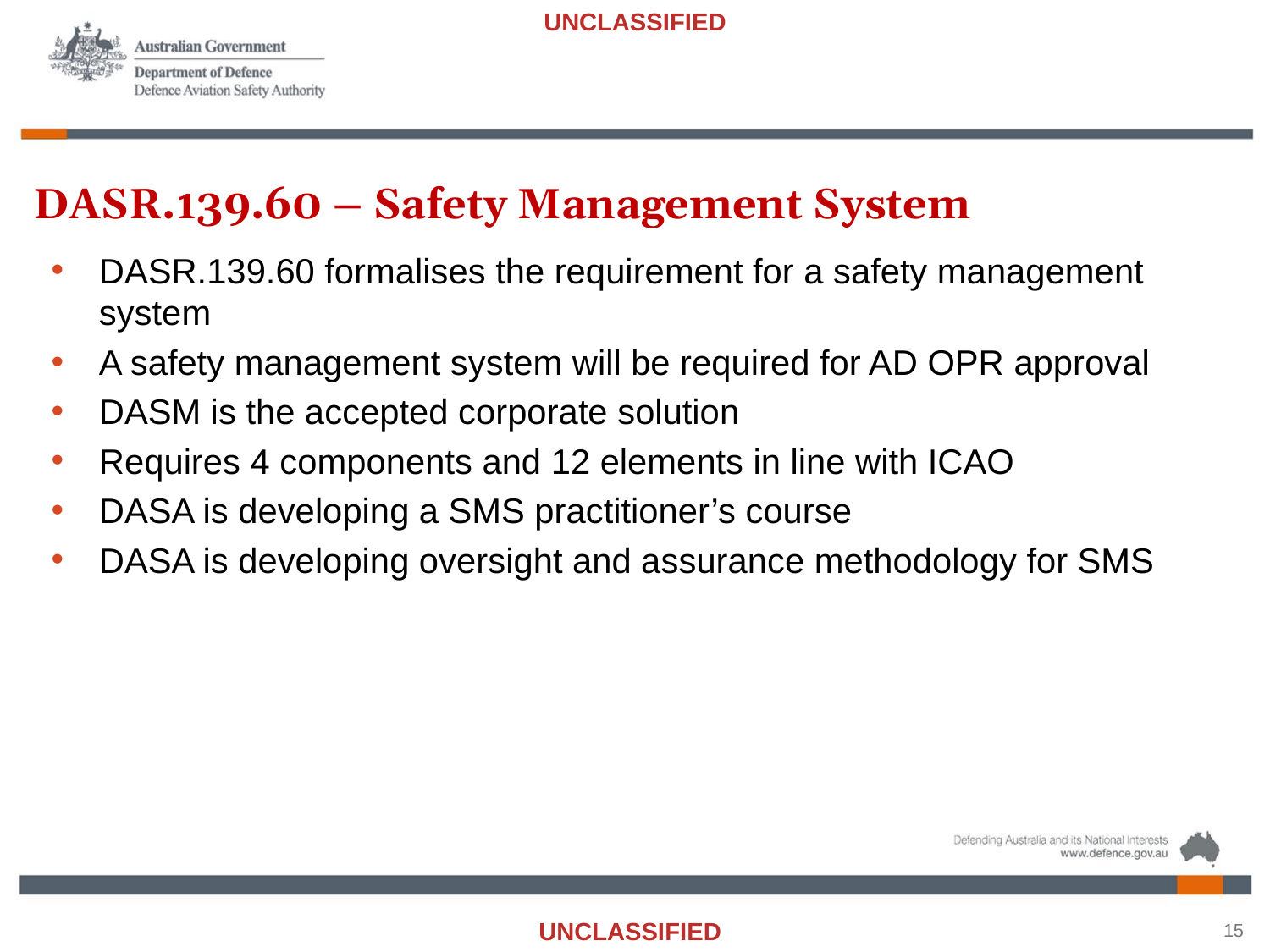

#
DASR.139.60 – Safety Management System
DASR.139.60 formalises the requirement for a safety management system
A safety management system will be required for AD OPR approval
DASM is the accepted corporate solution
Requires 4 components and 12 elements in line with ICAO
DASA is developing a SMS practitioner’s course
DASA is developing oversight and assurance methodology for SMS

15